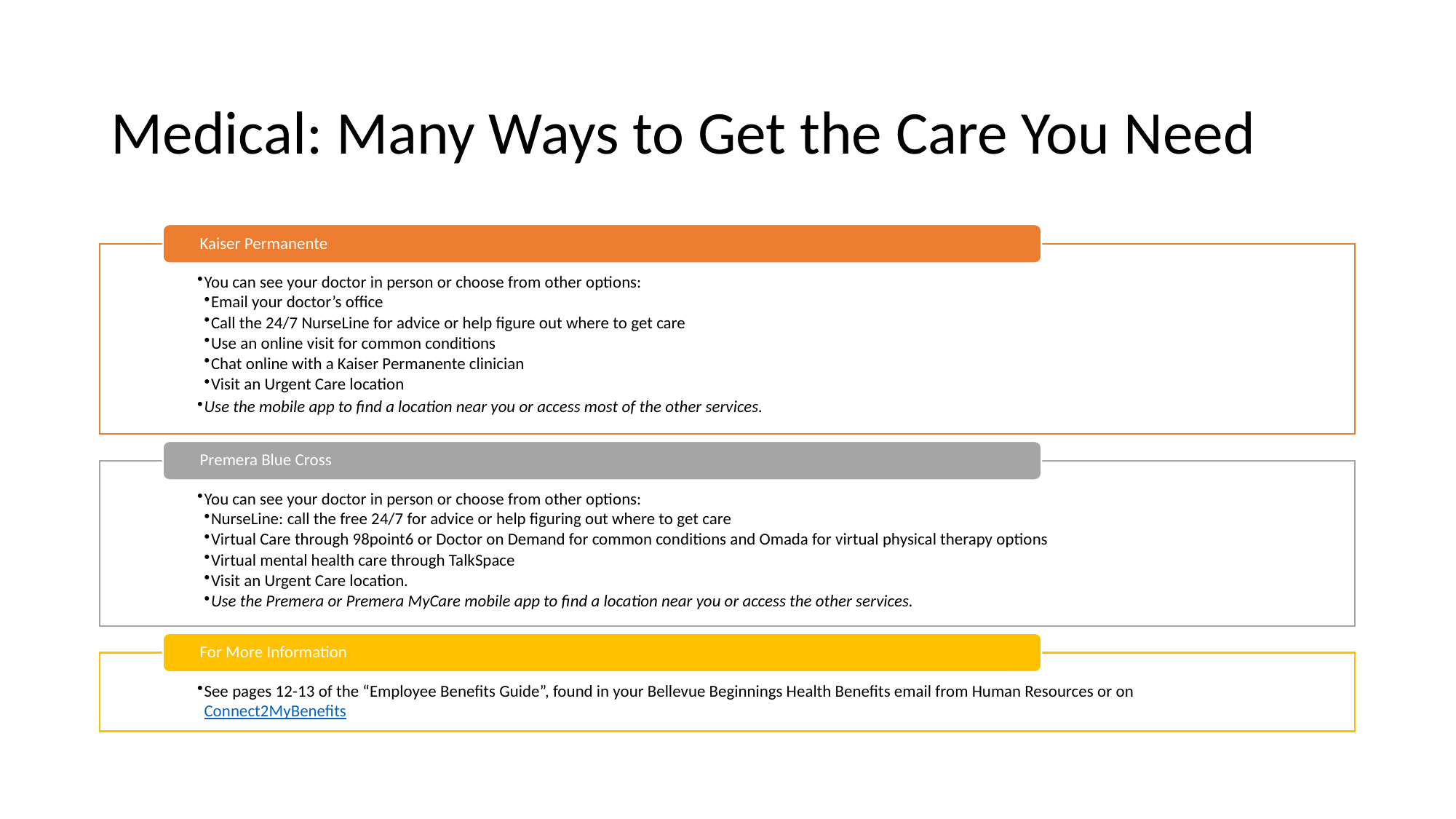

# Medical: Many Ways to Get the Care You Need
You can see your doctor in person or choose from other options:
Email your doctor’s office
Call the 24/7 NurseLine for advice or help figure out where to get care
Use an online visit for common conditions
Chat online with a Kaiser Permanente clinician
Visit an Urgent Care location
Use the mobile app to find a location near you or access most of the other services.
Kaiser Permanente
You can see your doctor in person or choose from other options:
NurseLine: call the free 24/7 for advice or help figuring out where to get care
Virtual Care through 98point6 or Doctor on Demand for common conditions and Omada for virtual physical therapy options
Virtual mental health care through TalkSpace
Visit an Urgent Care location.
Use the Premera or Premera MyCare mobile app to find a location near you or access the other services.
Premera Blue Cross
See pages 12-13 of the “Employee Benefits Guide”, found in your Bellevue Beginnings Health Benefits email from Human Resources or on Connect2MyBenefits
For More Information